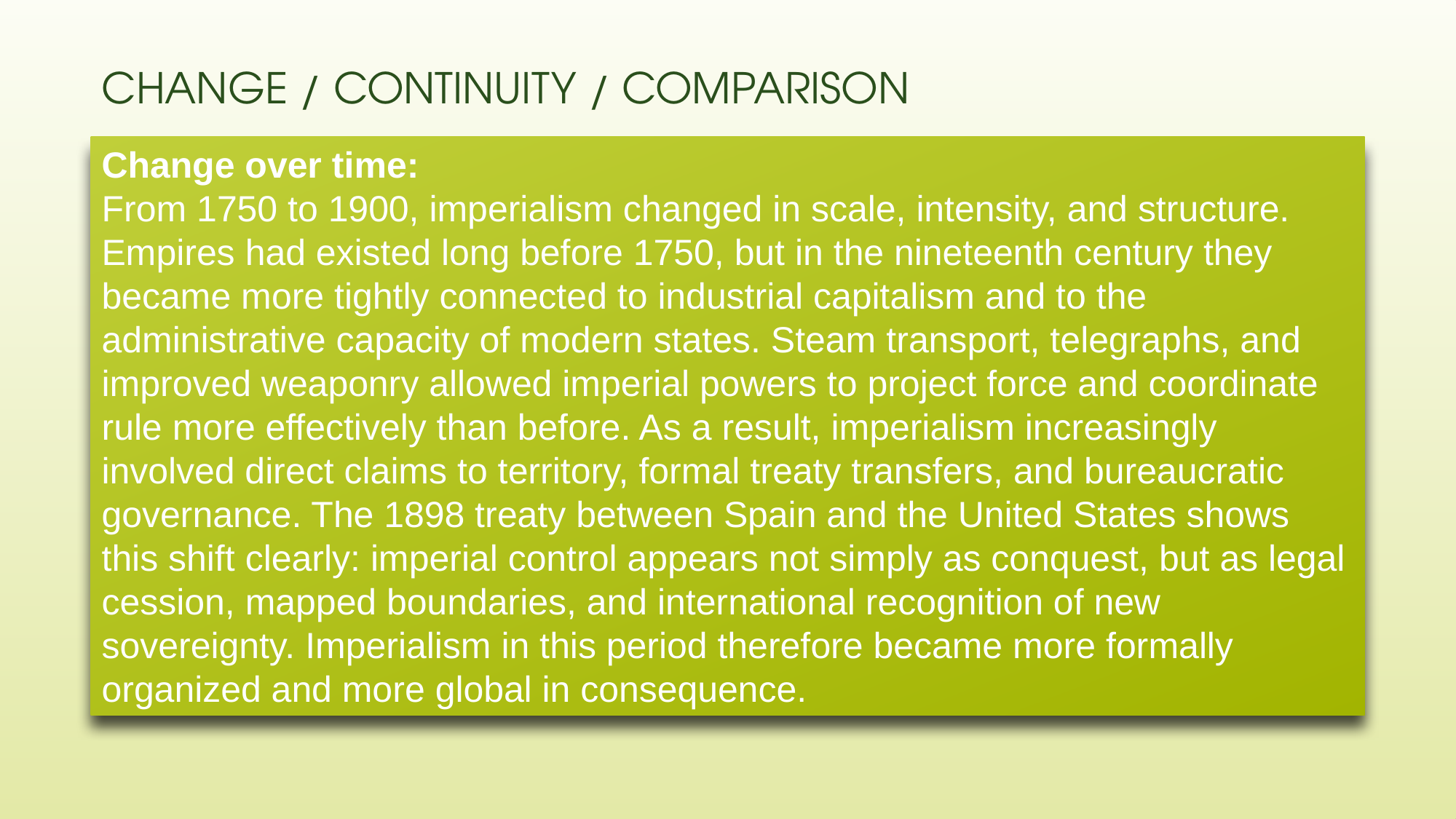

# Change / Continuity / Comparison
Change over time:
From 1750 to 1900, imperialism changed in scale, intensity, and structure. Empires had existed long before 1750, but in the nineteenth century they became more tightly connected to industrial capitalism and to the administrative capacity of modern states. Steam transport, telegraphs, and improved weaponry allowed imperial powers to project force and coordinate rule more effectively than before. As a result, imperialism increasingly involved direct claims to territory, formal treaty transfers, and bureaucratic governance. The 1898 treaty between Spain and the United States shows this shift clearly: imperial control appears not simply as conquest, but as legal cession, mapped boundaries, and international recognition of new sovereignty. Imperialism in this period therefore became more formally organized and more global in consequence.